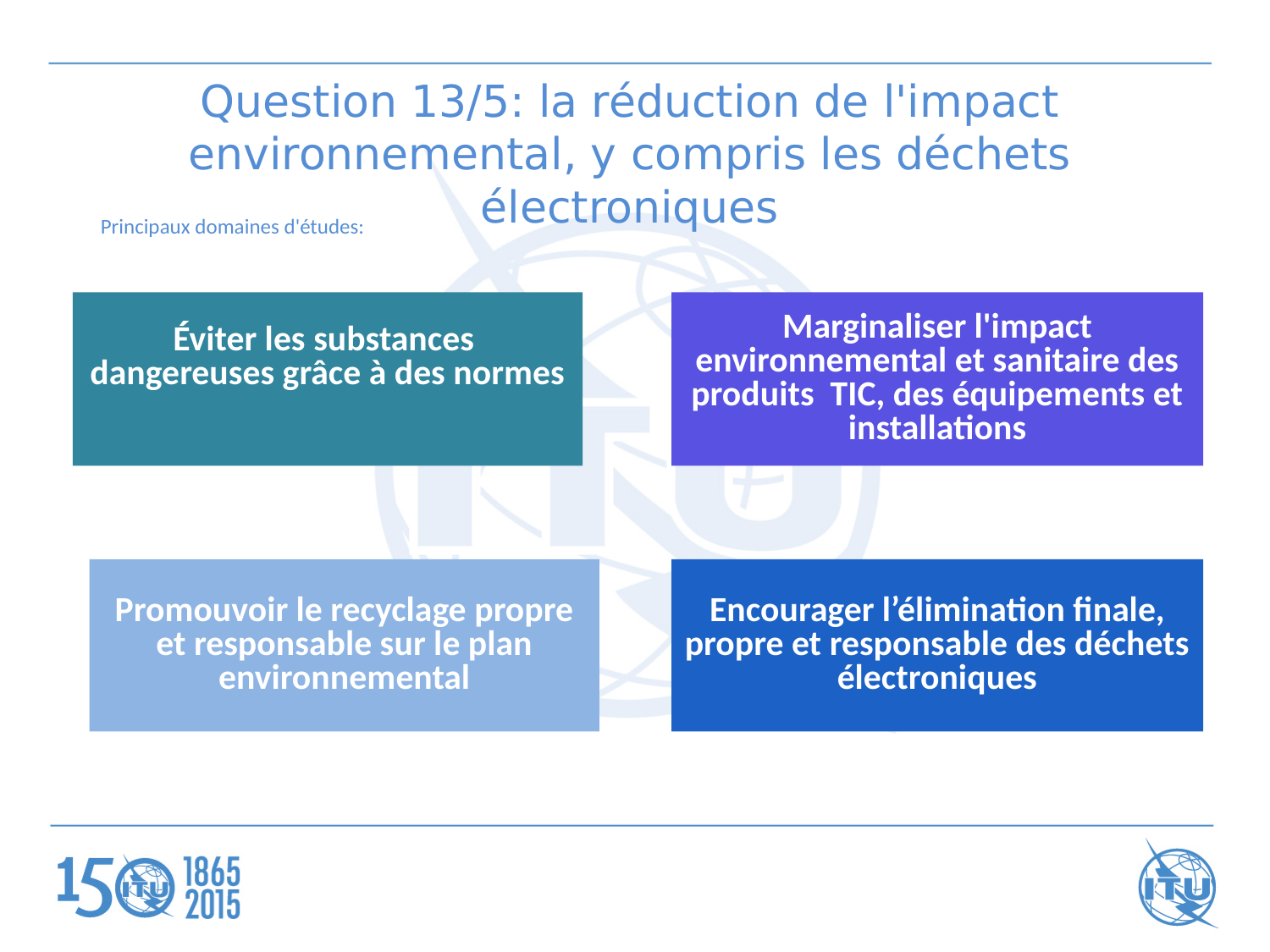

Question 13/5: la réduction de l'impact environnemental, y compris les déchets électroniques

Principaux domaines d'études:
Éviter les substances  dangereuses grâce à des normes
Marginaliser l'impact environnemental et sanitaire des produits  TIC, des équipements et installations
Promouvoir le recyclage propre et responsable sur le plan environnemental
Encourager l’élimination finale, propre et responsable des déchets électroniques